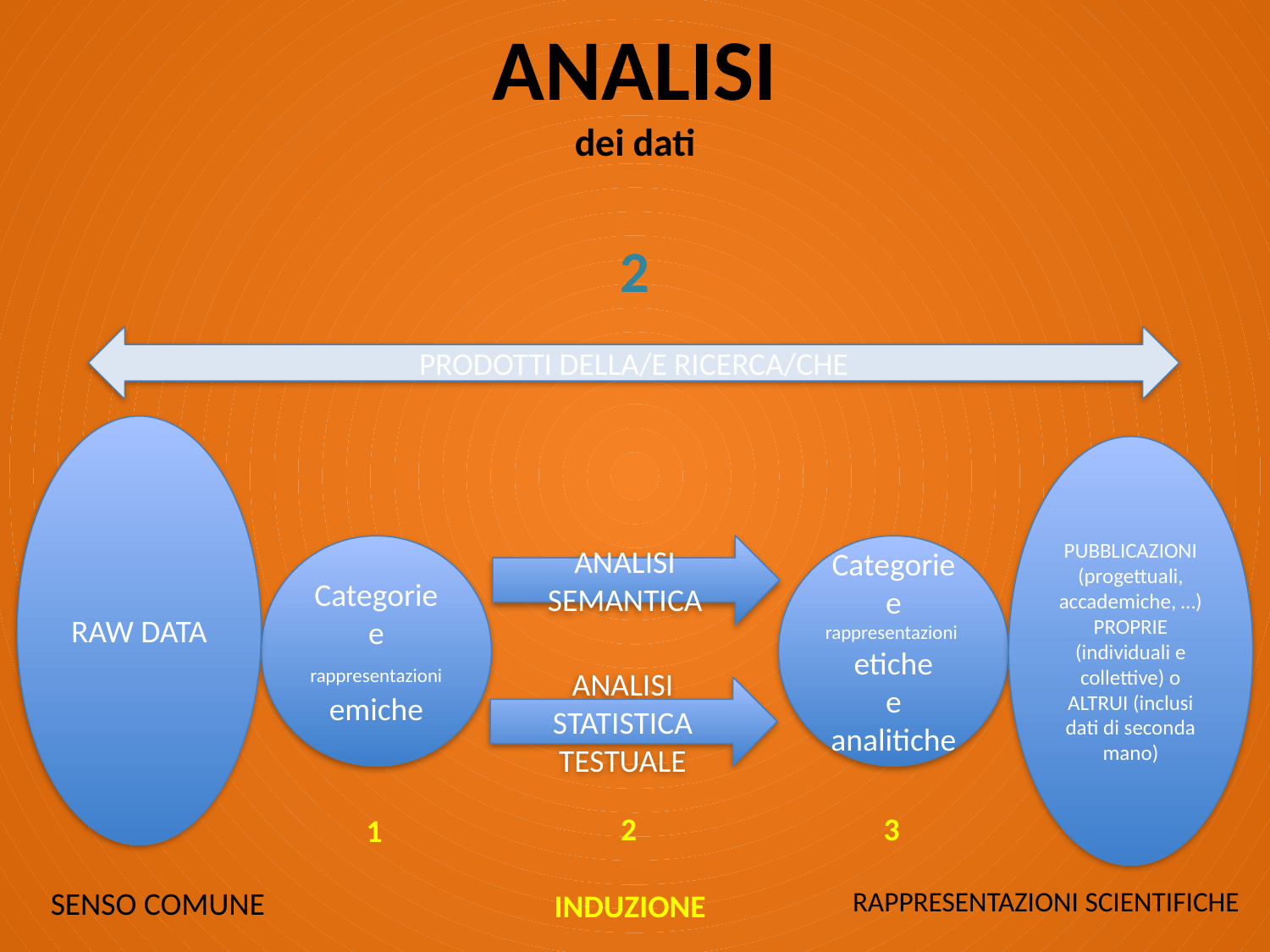

# ANALISI dei dati 2
PRODOTTI DELLA/E RICERCA/CHE
RAW DATA
PUBBLICAZIONI
(progettuali, accademiche, …) PROPRIE (individuali e collettive) o ALTRUI (inclusi dati di seconda mano)
ANALISI SEMANTICA
Categorie e rappresentazioni emiche
Categoriee rappresentazioni  etiche
e analitiche
ANALISI STATISTICA TESTUALE
2
3
1
SENSO COMUNE
RAPPRESENTAZIONI SCIENTIFICHE
INDUZIONE